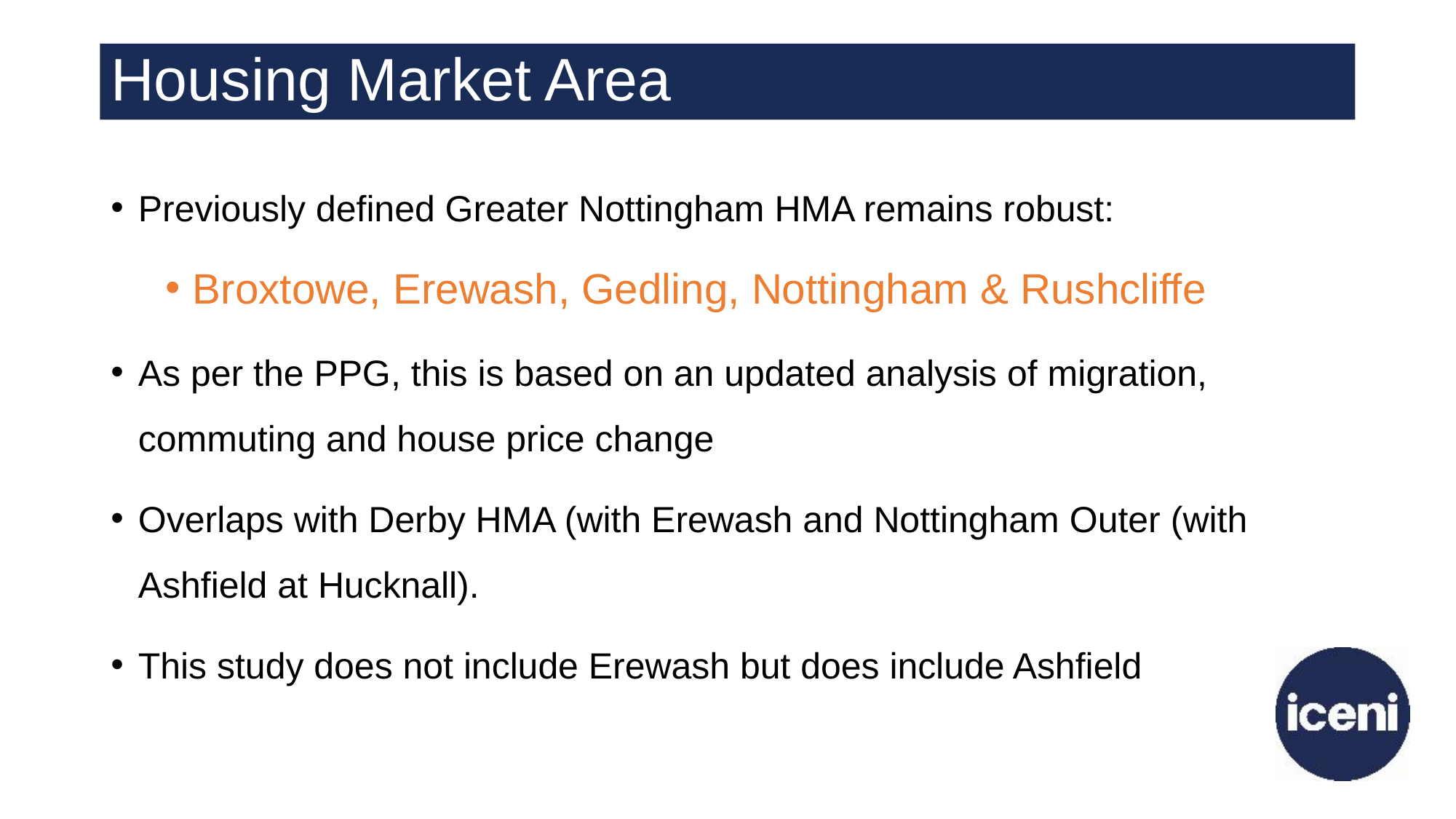

# Housing Market Area
Previously defined Greater Nottingham HMA remains robust:
Broxtowe, Erewash, Gedling, Nottingham & Rushcliffe
As per the PPG, this is based on an updated analysis of migration, commuting and house price change
Overlaps with Derby HMA (with Erewash and Nottingham Outer (with Ashfield at Hucknall).
This study does not include Erewash but does include Ashfield